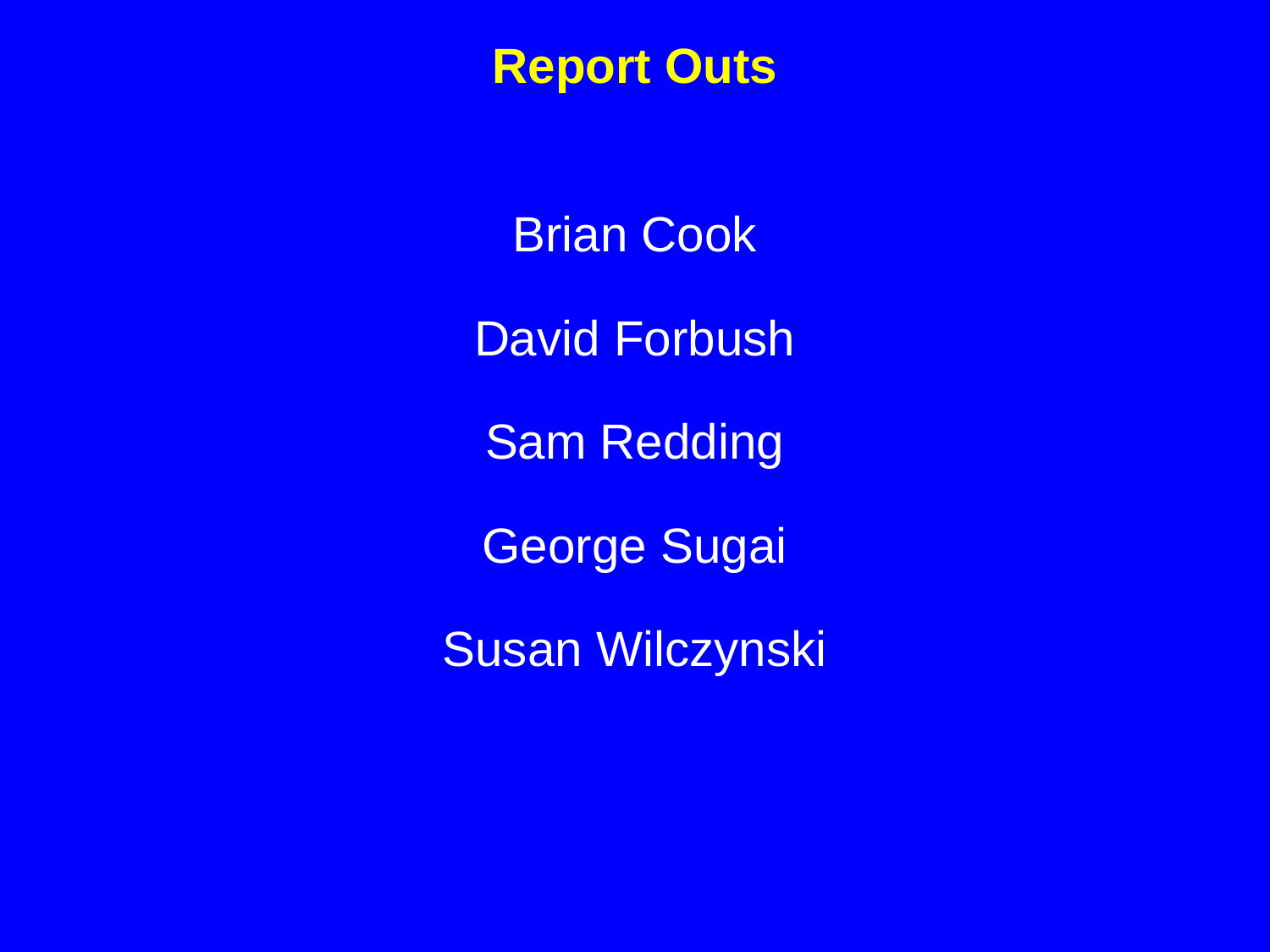

# Report Outs

Brian Cook

David Forbush

Sam Redding

George Sugai

Susan Wilczynski